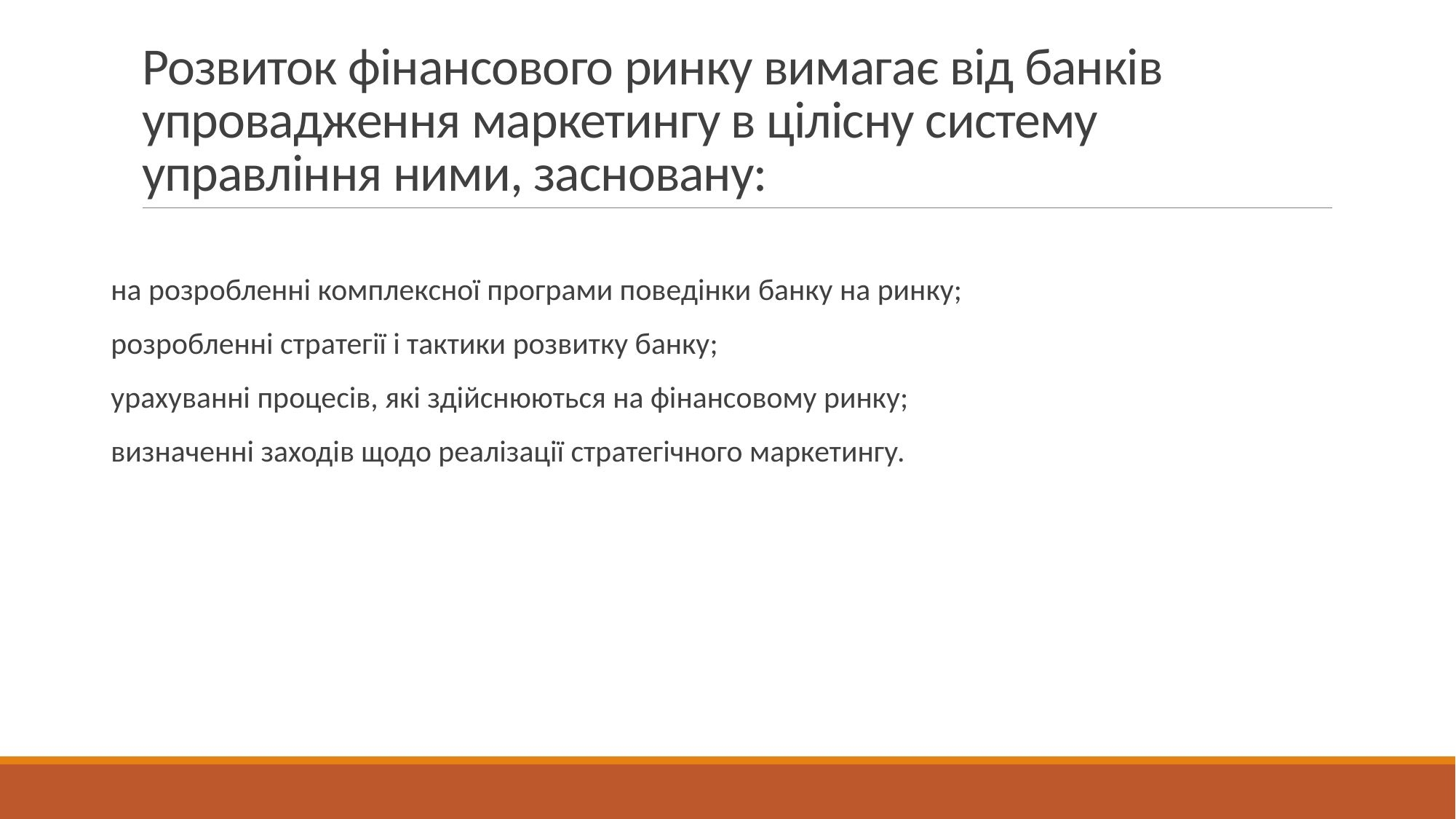

# Розвиток фінансового ринку вимагає від банків упровадження маркетингу в цілісну систему управління ними, засновану:
на розробленні комплексної програми поведінки банку на ринку;
розробленні стратегії і тактики розвитку банку;
урахуванні процесів, які здійснюються на фінансовому ринку;
визначенні заходів щодо реалізації стратегічного маркетингу.